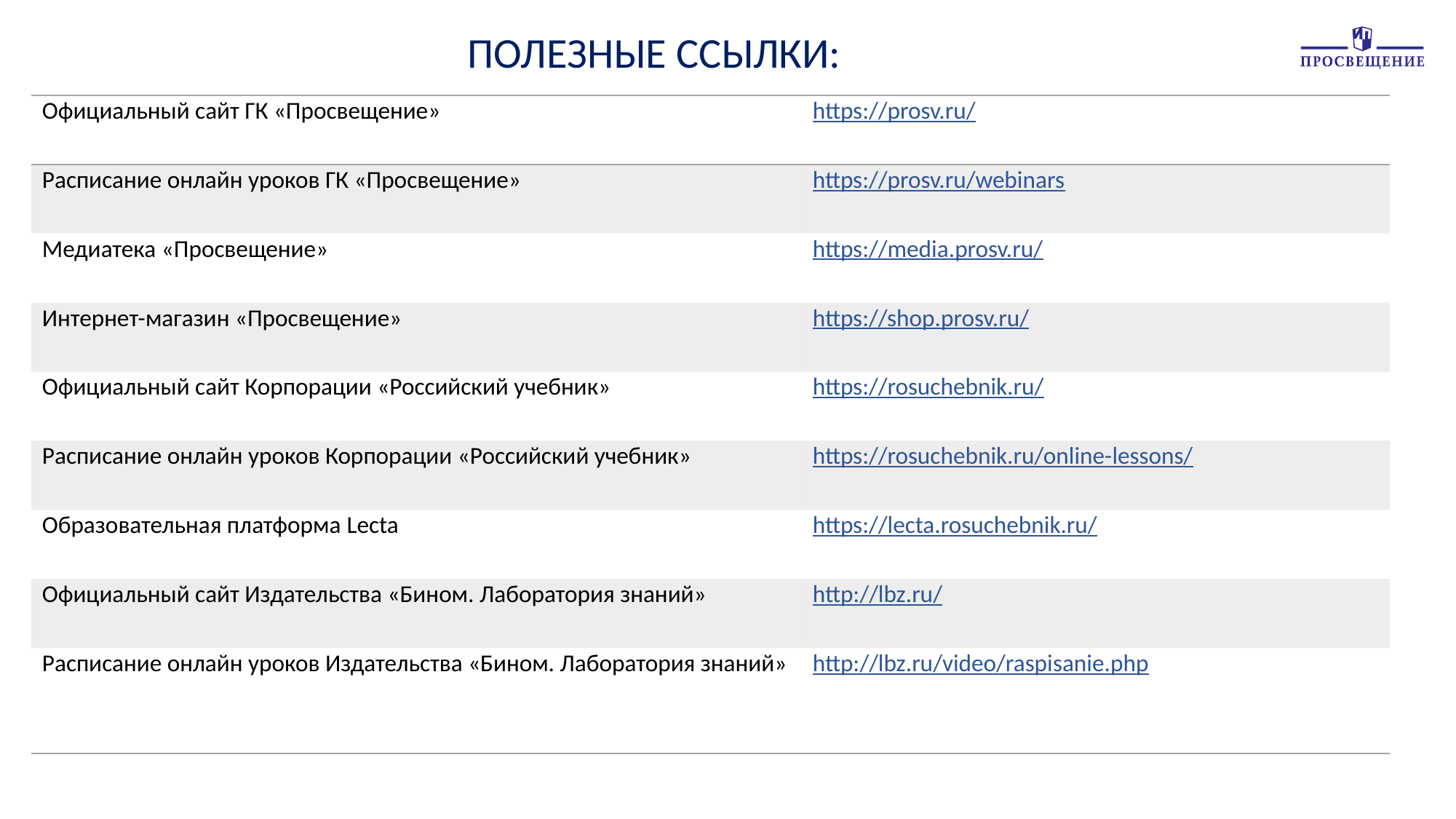

ПОЛЕЗНЫЕ ССЫЛКИ:

| Официальный сайт ГК «Просвещение» | https://prosv.ru/ |
| --- | --- |
| Расписание онлайн уроков ГК «Просвещение» | https://prosv.ru/webinars |
| Медиатека «Просвещение» | https://media.prosv.ru/ |
| Интернет-магазин «Просвещение» | https://shop.prosv.ru/ |
| Официальный сайт Корпорации «Российский учебник» | https://rosuchebnik.ru/ |
| Расписание онлайн уроков Корпорации «Российский учебник» | https://rosuchebnik.ru/online-lessons/ |
| Образовательная платформа Lecta | https://lecta.rosuchebnik.ru/ |
| Официальный сайт Издательства «Бином. Лаборатория знаний» | http://lbz.ru/ |
| Расписание онлайн уроков Издательства «Бином. Лаборатория знаний» | http://lbz.ru/video/raspisanie.php |